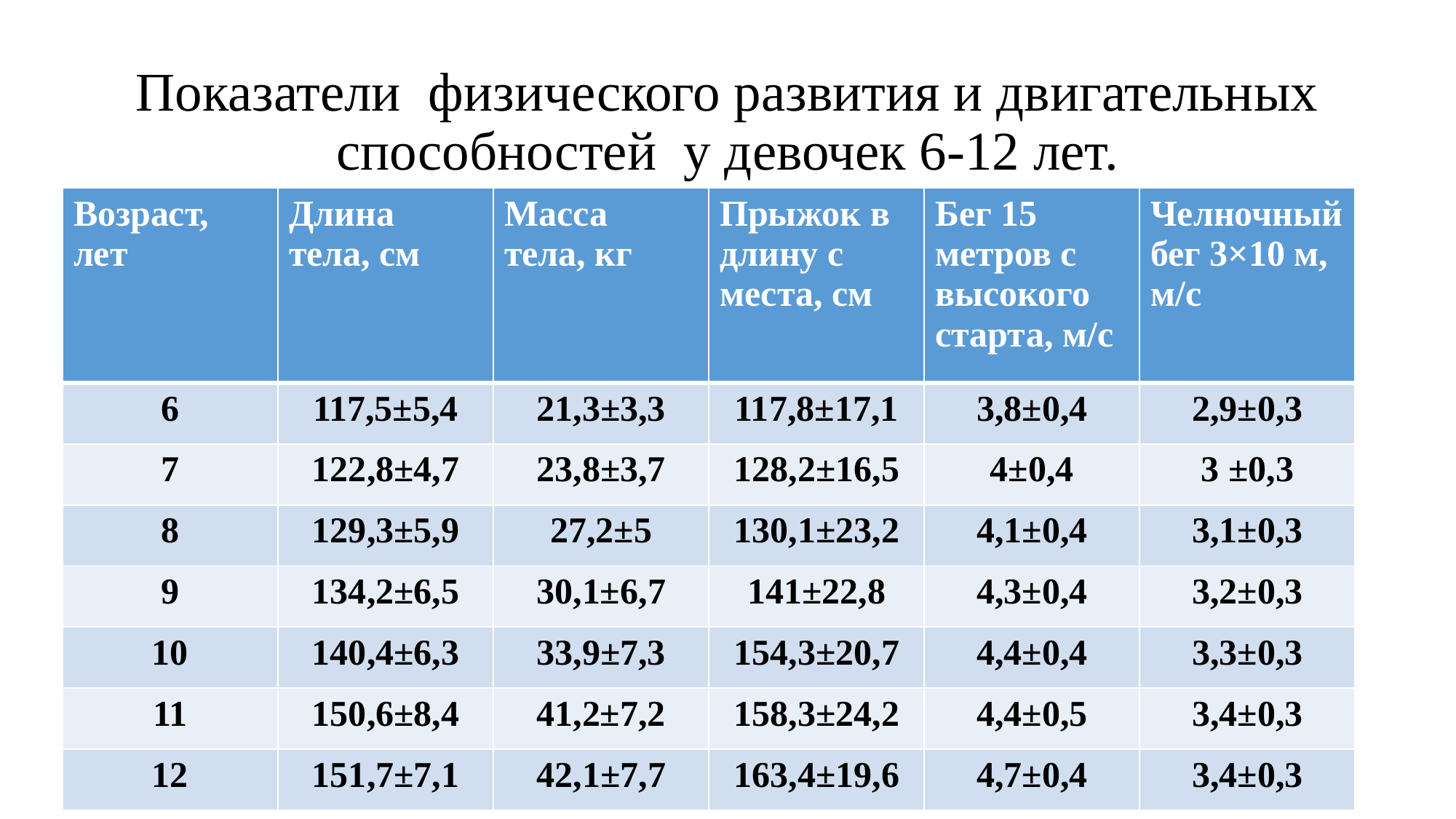

# Показатели  физического развития и двигательных способностей  у девочек 6-12 лет.
| Возраст, лет | Длина тела, см | Масса тела, кг | Прыжок в длину с места, см | Бег 15 метров с высокого старта, м/с | Челночный бег 3×10 м, м/с |
| --- | --- | --- | --- | --- | --- |
| 6 | 117,5±5,4 | 21,3±3,3 | 117,8±17,1 | 3,8±0,4 | 2,9±0,3 |
| 7 | 122,8±4,7 | 23,8±3,7 | 128,2±16,5 | 4±0,4 | 3 ±0,3 |
| 8 | 129,3±5,9 | 27,2±5 | 130,1±23,2 | 4,1±0,4 | 3,1±0,3 |
| 9 | 134,2±6,5 | 30,1±6,7 | 141±22,8 | 4,3±0,4 | 3,2±0,3 |
| 10 | 140,4±6,3 | 33,9±7,3 | 154,3±20,7 | 4,4±0,4 | 3,3±0,3 |
| 11 | 150,6±8,4 | 41,2±7,2 | 158,3±24,2 | 4,4±0,5 | 3,4±0,3 |
| 12 | 151,7±7,1 | 42,1±7,7 | 163,4±19,6 | 4,7±0,4 | 3,4±0,3 |